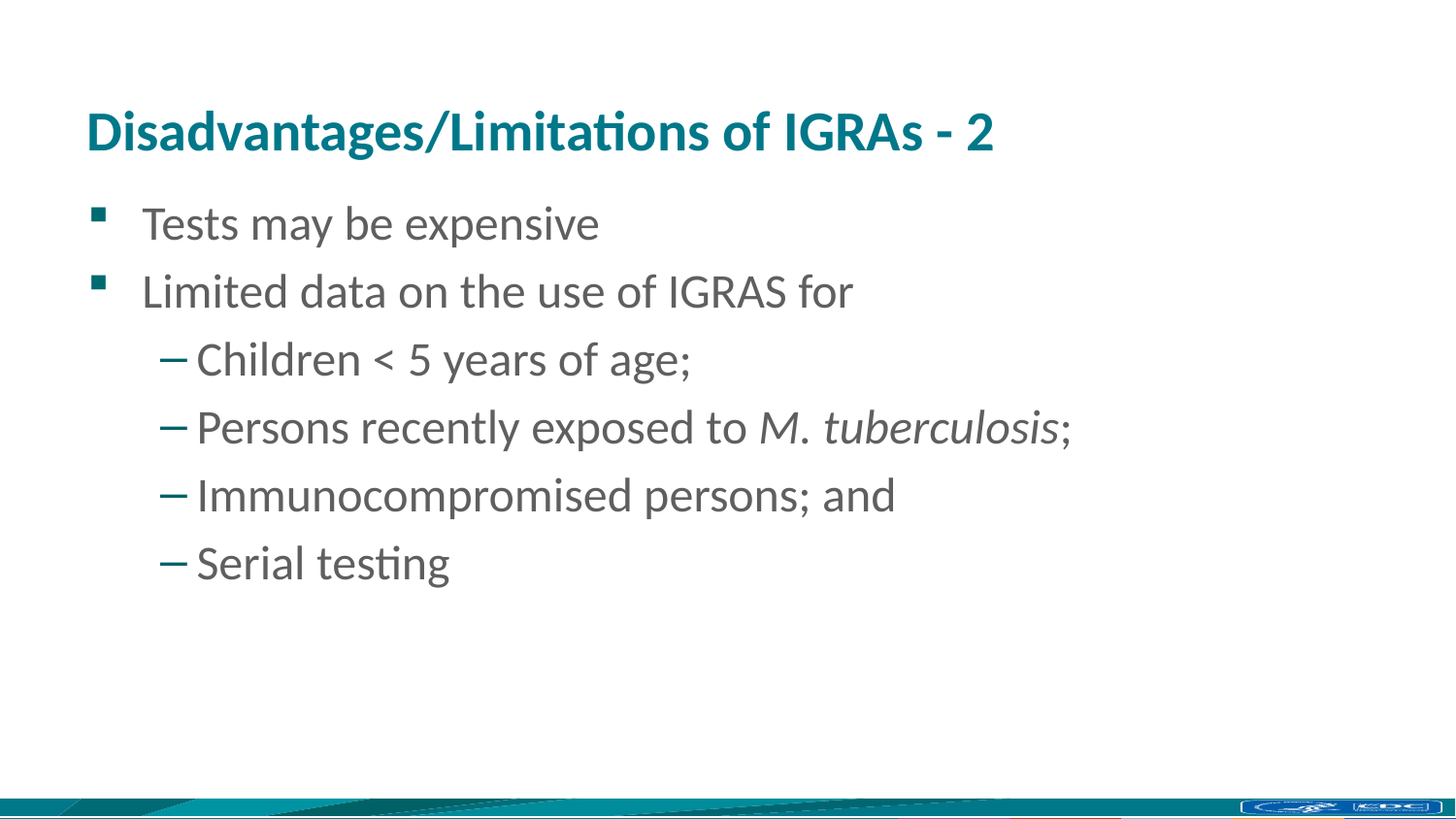

# Disadvantages/Limitations of IGRAs - 2
Tests may be expensive
Limited data on the use of IGRAS for
Children < 5 years of age;
Persons recently exposed to M. tuberculosis;
Immunocompromised persons; and
Serial testing